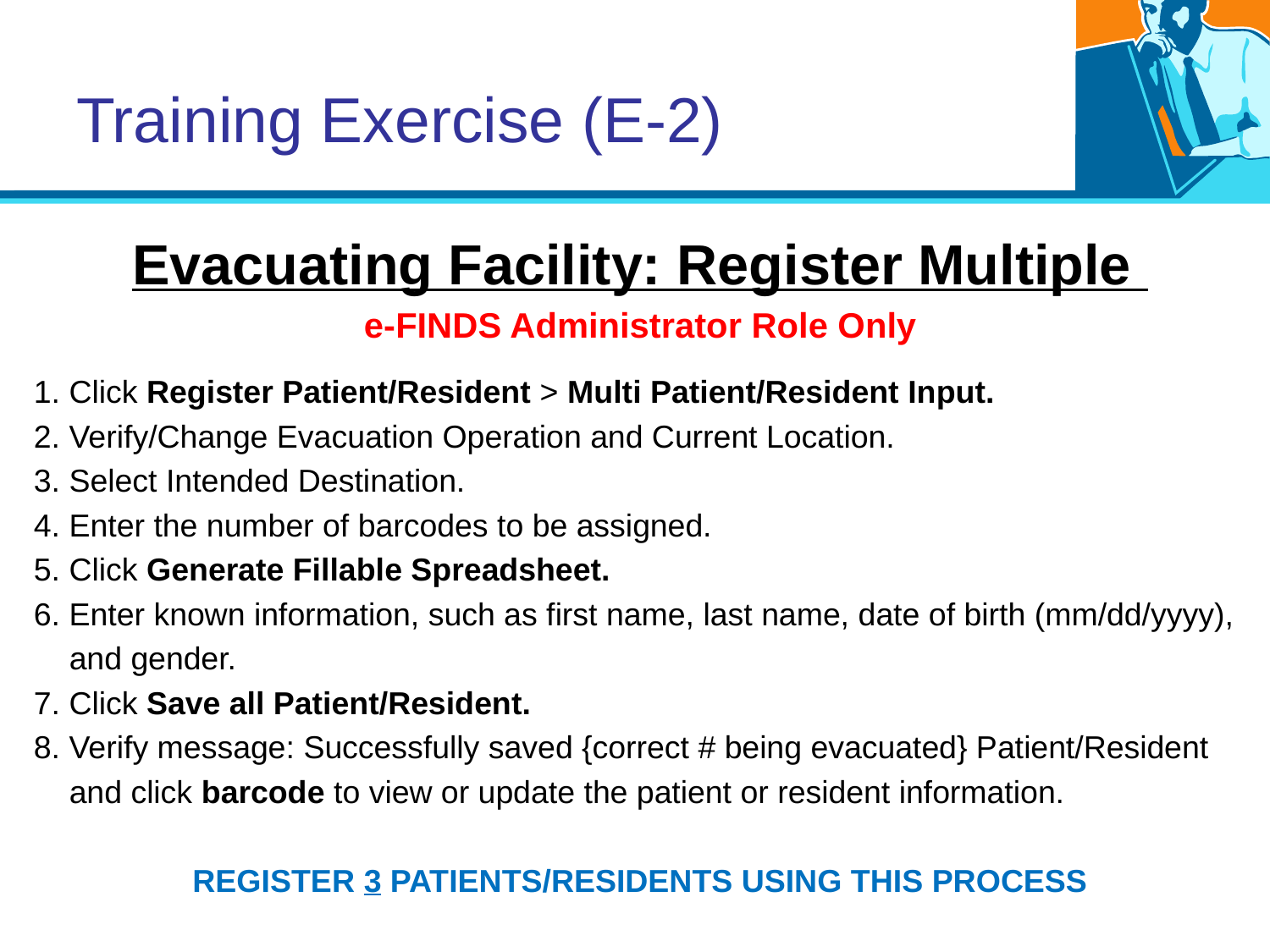

# Training Exercise (E-2)
Evacuating Facility: Register Multiple
e-FINDS Administrator Role Only

1. Click Register Patient/Resident > Multi Patient/Resident Input.
2. Verify/Change Evacuation Operation and Current Location.
3. Select Intended Destination.
4. Enter the number of barcodes to be assigned.
5. Click Generate Fillable Spreadsheet.
6. Enter known information, such as first name, last name, date of birth (mm/dd/yyyy),
    and gender.
7. Click Save all Patient/Resident.
8. Verify message: Successfully saved {correct # being evacuated} Patient/Resident
    and click barcode to view or update the patient or resident information.

REGISTER 3 PATIENTS/RESIDENTS USING THIS PROCESS